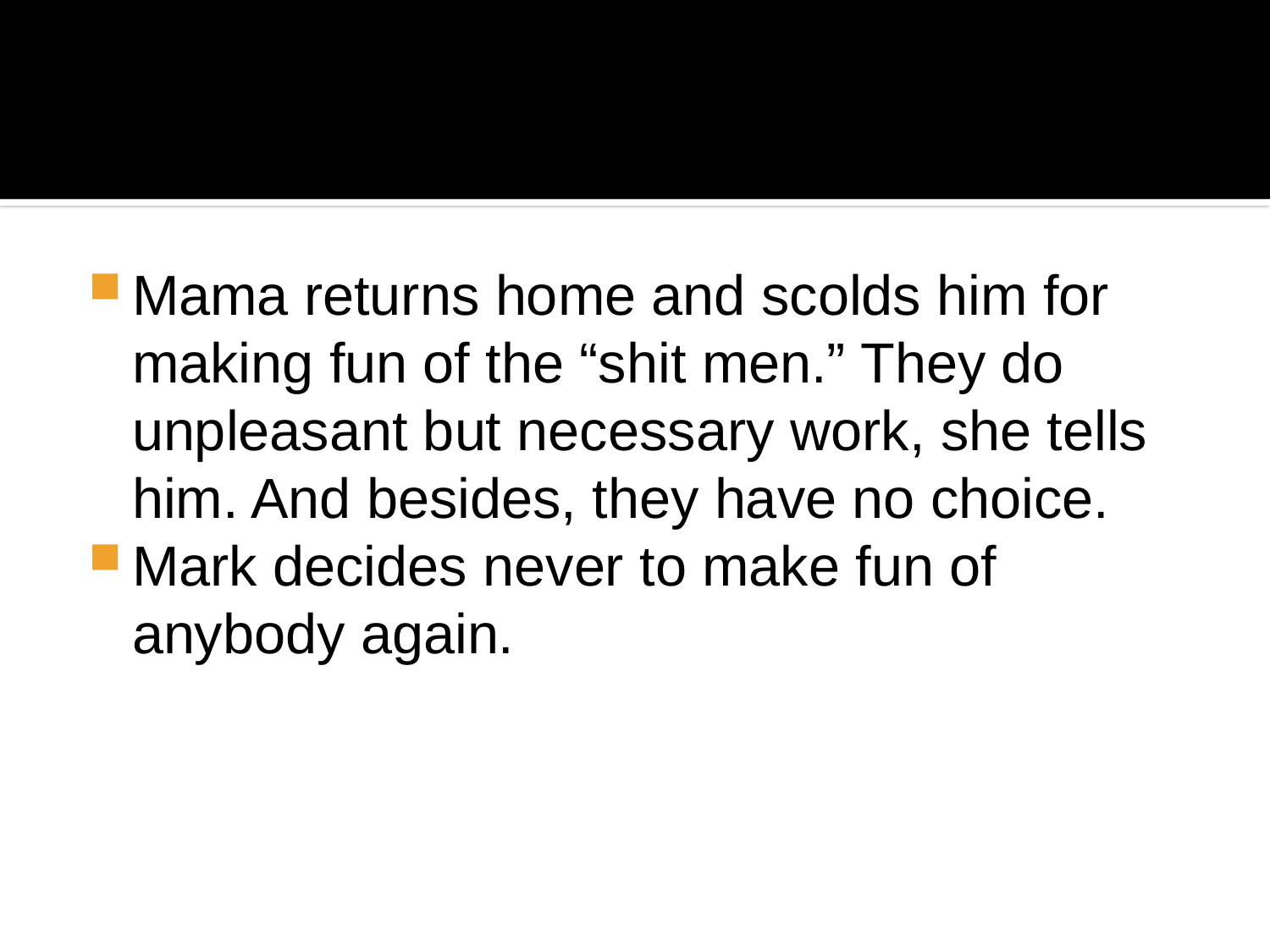

#
Mama returns home and scolds him for making fun of the “shit men.” They do unpleasant but necessary work, she tells him. And besides, they have no choice.
Mark decides never to make fun of anybody again.